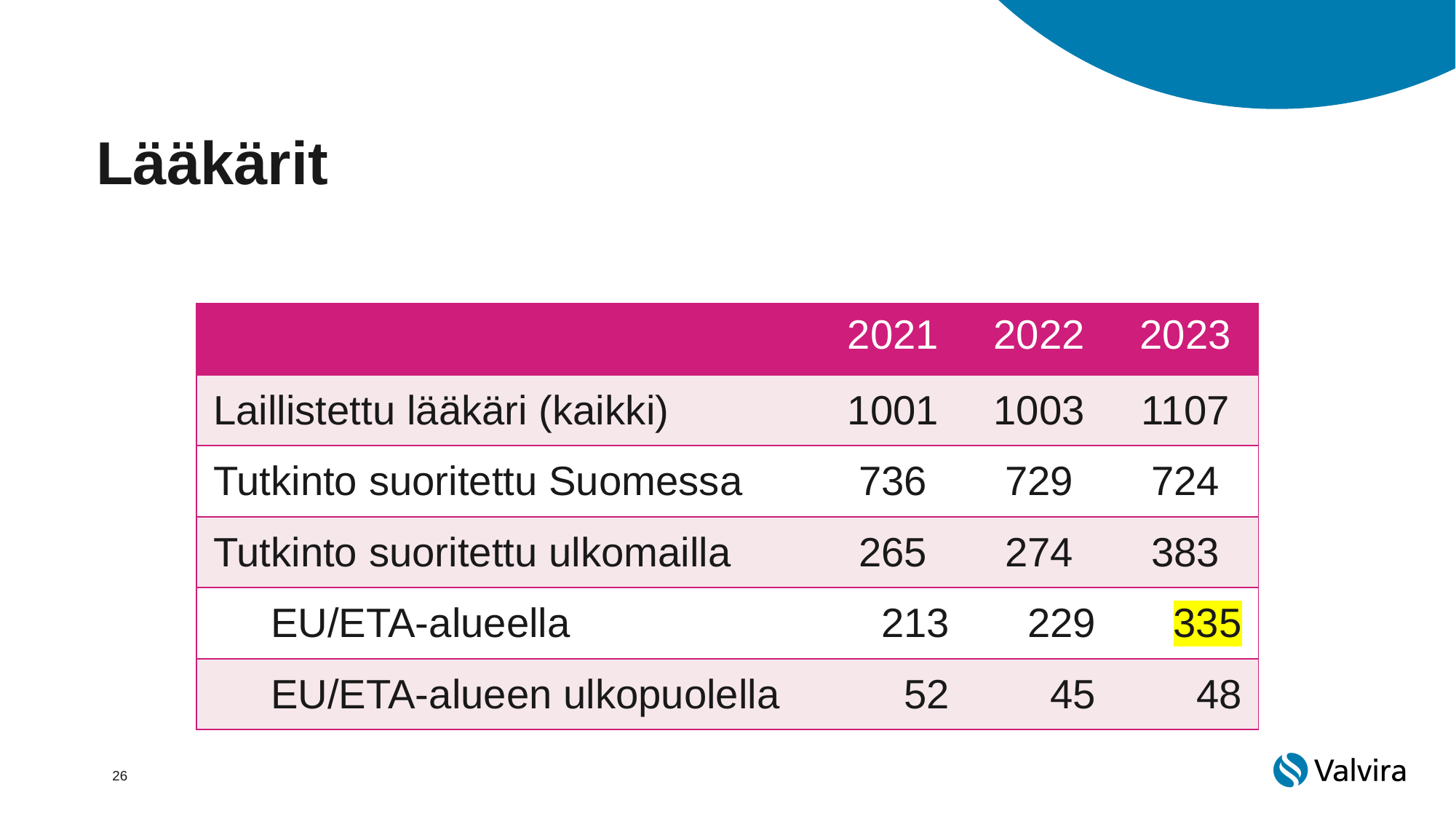

# Lääkärit
|  | 2021 | 2022 | 2023 |
| --- | --- | --- | --- |
| Laillistettu lääkäri (kaikki) | 1001 | 1003 | 1107 |
| Tutkinto suoritettu Suomessa | 736 | 729 | 724 |
| Tutkinto suoritettu ulkomailla | 265 | 274 | 383 |
| EU/ETA-alueella | 213 | 229 | 335 |
| EU/ETA-alueen ulkopuolella | 52 | 45 | 48 |
26